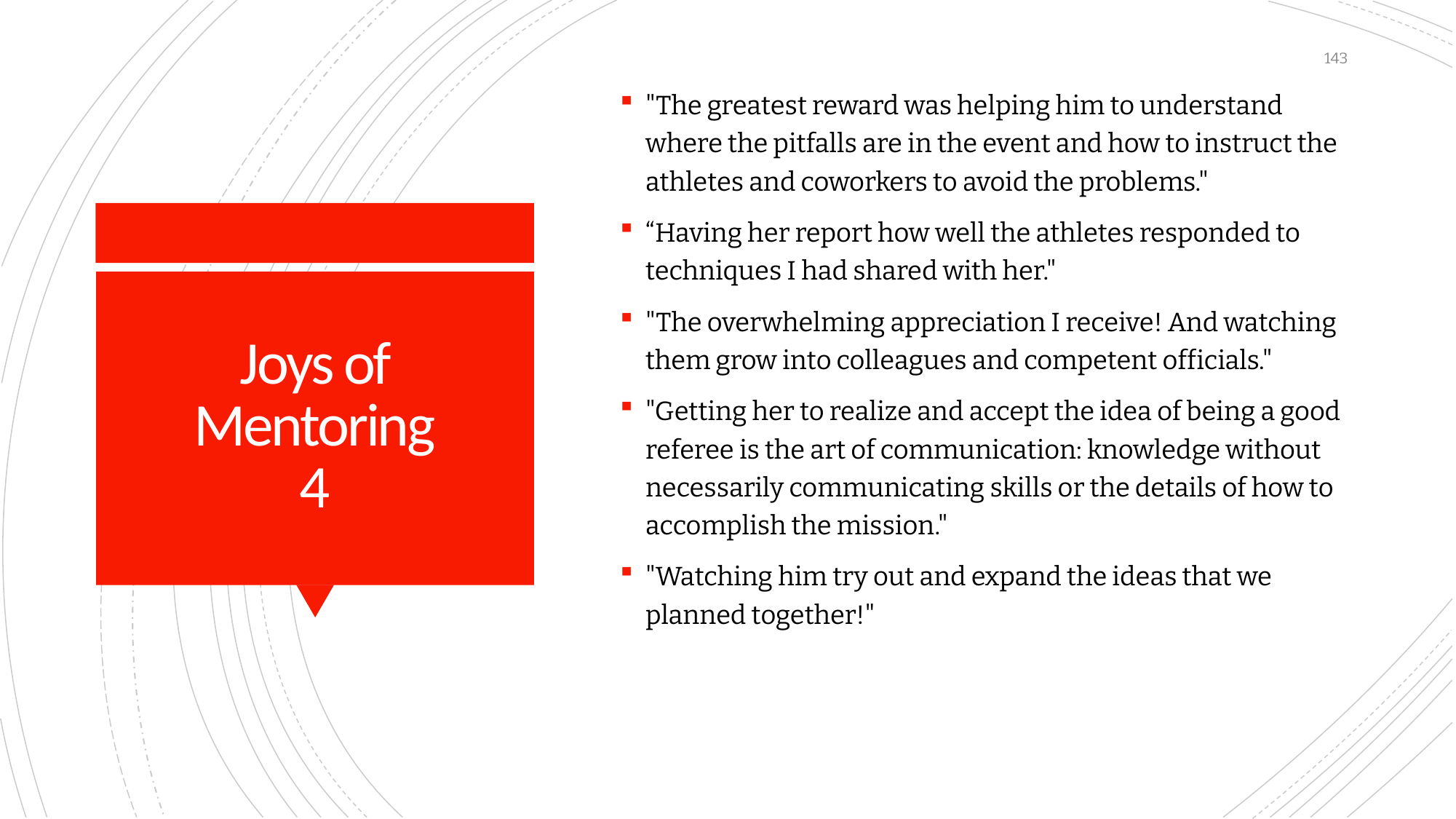

143
"The greatest reward was helping him to understand where the pitfalls are in the event and how to instruct the athletes and coworkers to avoid the problems."
“Having her report how well the athletes responded to techniques I had shared with her."
"The overwhelming appreciation I receive! And watching them grow into colleagues and competent officials."
"Getting her to realize and accept the idea of being a good referee is the art of communication: knowledge without necessarily communicating skills or the details of how to accomplish the mission."
"Watching him try out and expand the ideas that we planned together!"

# Joys of Mentoring 4